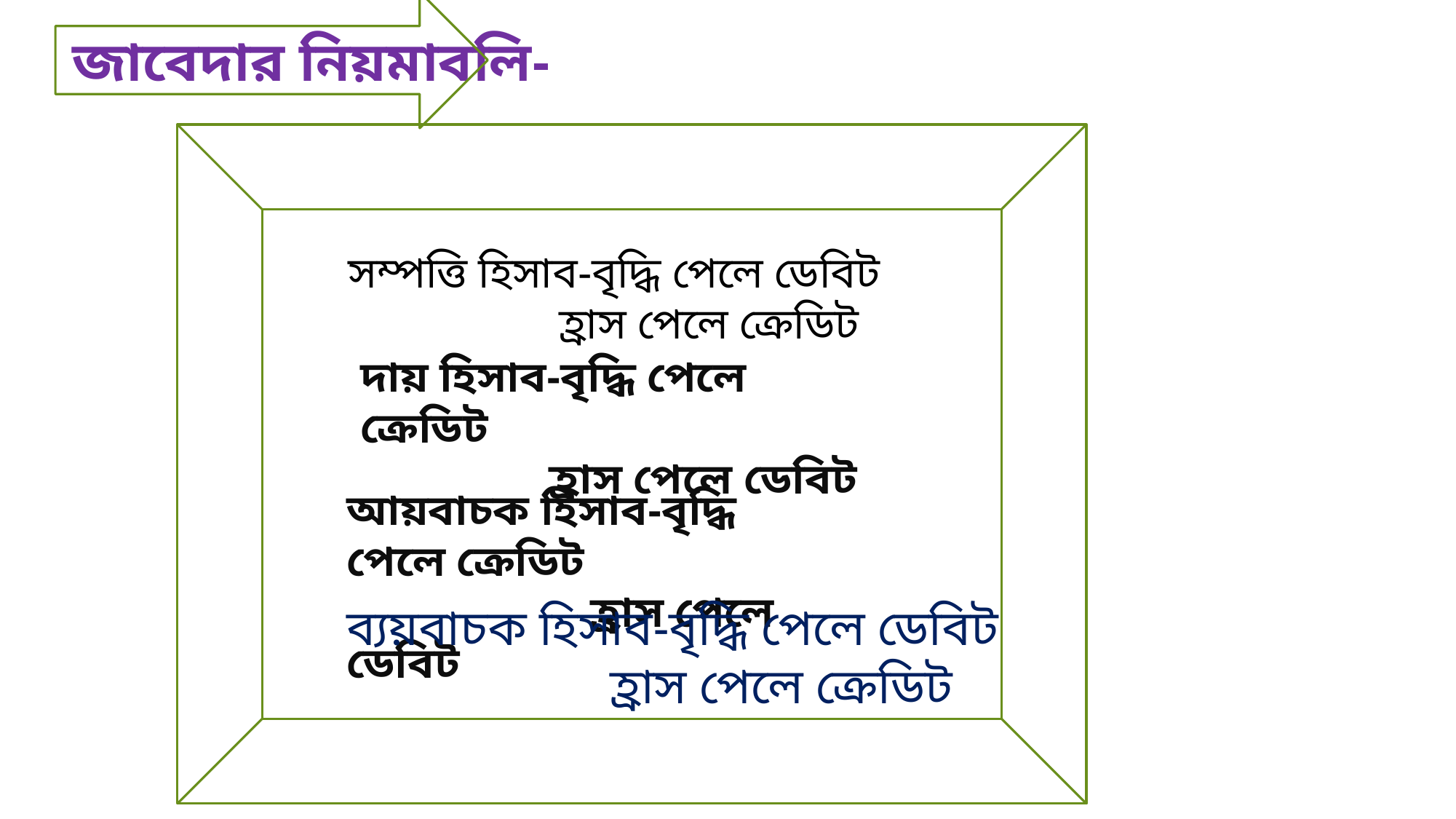

জাবেদার নিয়মাবলি-

সম্পত্তি হিসাব-বৃদ্ধি পেলে ডেবিট
                   হ্রাস পেলে ক্রেডিট
দায় হিসাব-বৃদ্ধি পেলে ক্রেডিট
                 হ্রাস পেলে ডেবিট
আয়বাচক হিসাব-বৃদ্ধি পেলে ক্রেডিট
                      হ্রাস পেলে ডেবিট
ব্যয়বাচক হিসাব-বৃদ্ধি পেলে ডেবিট
                     হ্রাস পেলে ক্রেডিট